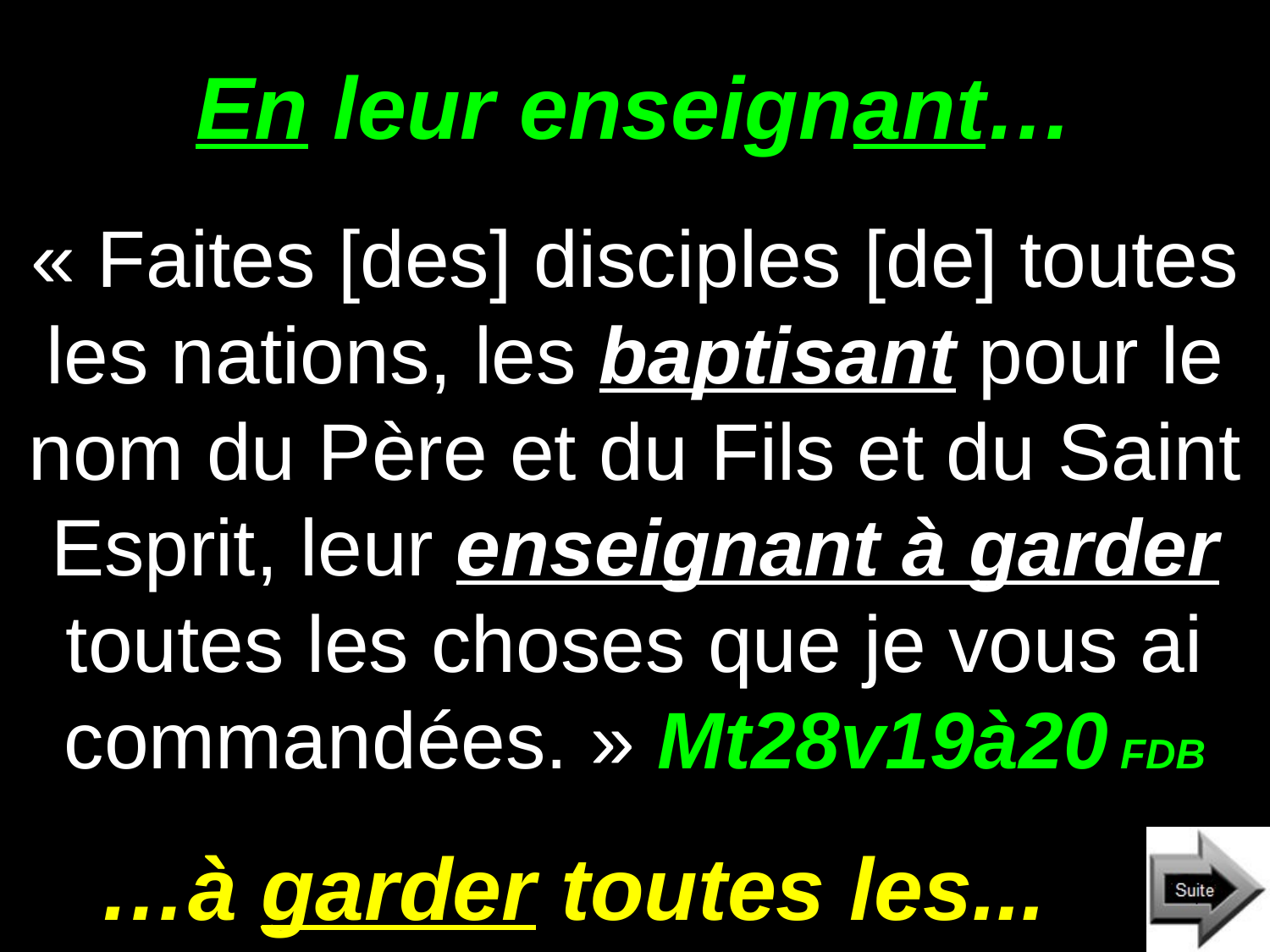

# En leur enseignant…
« Faites [des] disciples [de] toutes les nations, les baptisant pour le nom du Père et du Fils et du Saint Esprit, leur enseignant à garder toutes les choses que je vous ai commandées. » Mt28v19à20 FDB
…à garder toutes les...